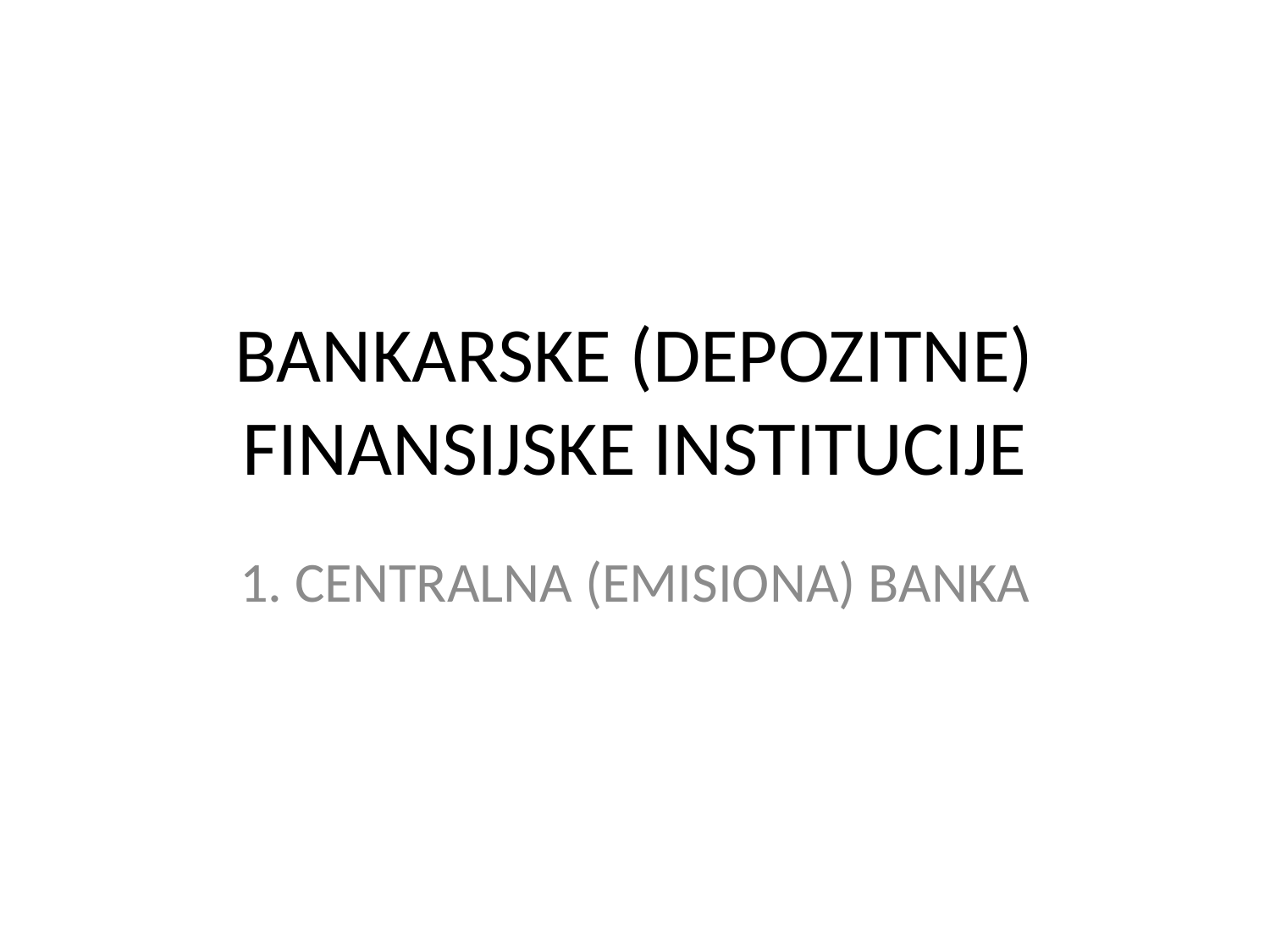

# BANKARSKE (DEPOZITNE) FINANSIJSKE INSTITUCIJE
1. CENTRALNA (EMISIONA) BANKA